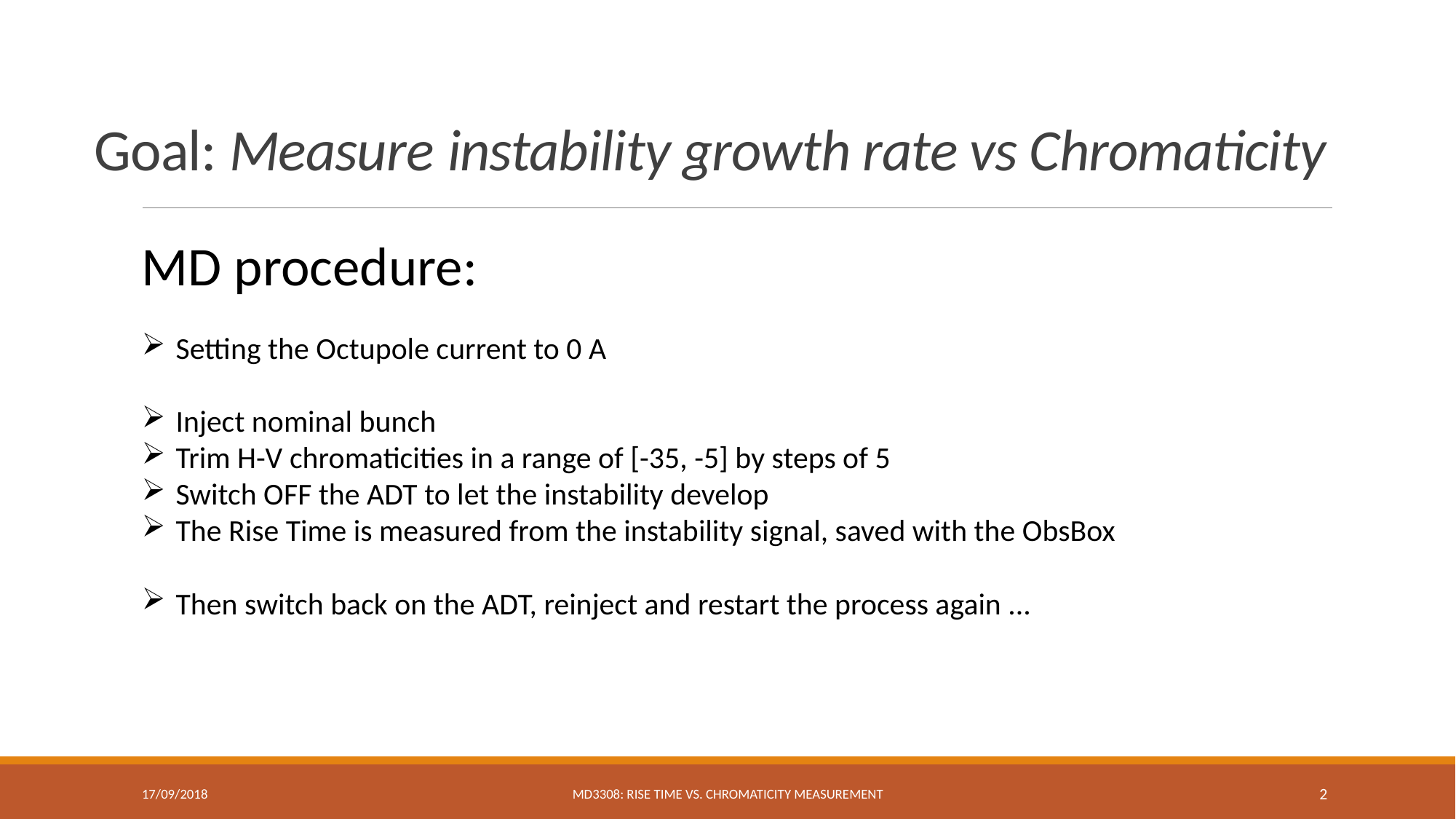

# Goal: Measure instability growth rate vs Chromaticity
MD procedure:

Setting the Octupole current to 0 A

Inject nominal bunch
Trim H-V chromaticities in a range of [-35, -5] by steps of 5
Switch OFF the ADT to let the instability develop
The Rise Time is measured from the instability signal, saved with the ObsBox

Then switch back on the ADT, reinject and restart the process again ...

17/09/2018
MD3308: Rise time vs. chromaticity measurement
2